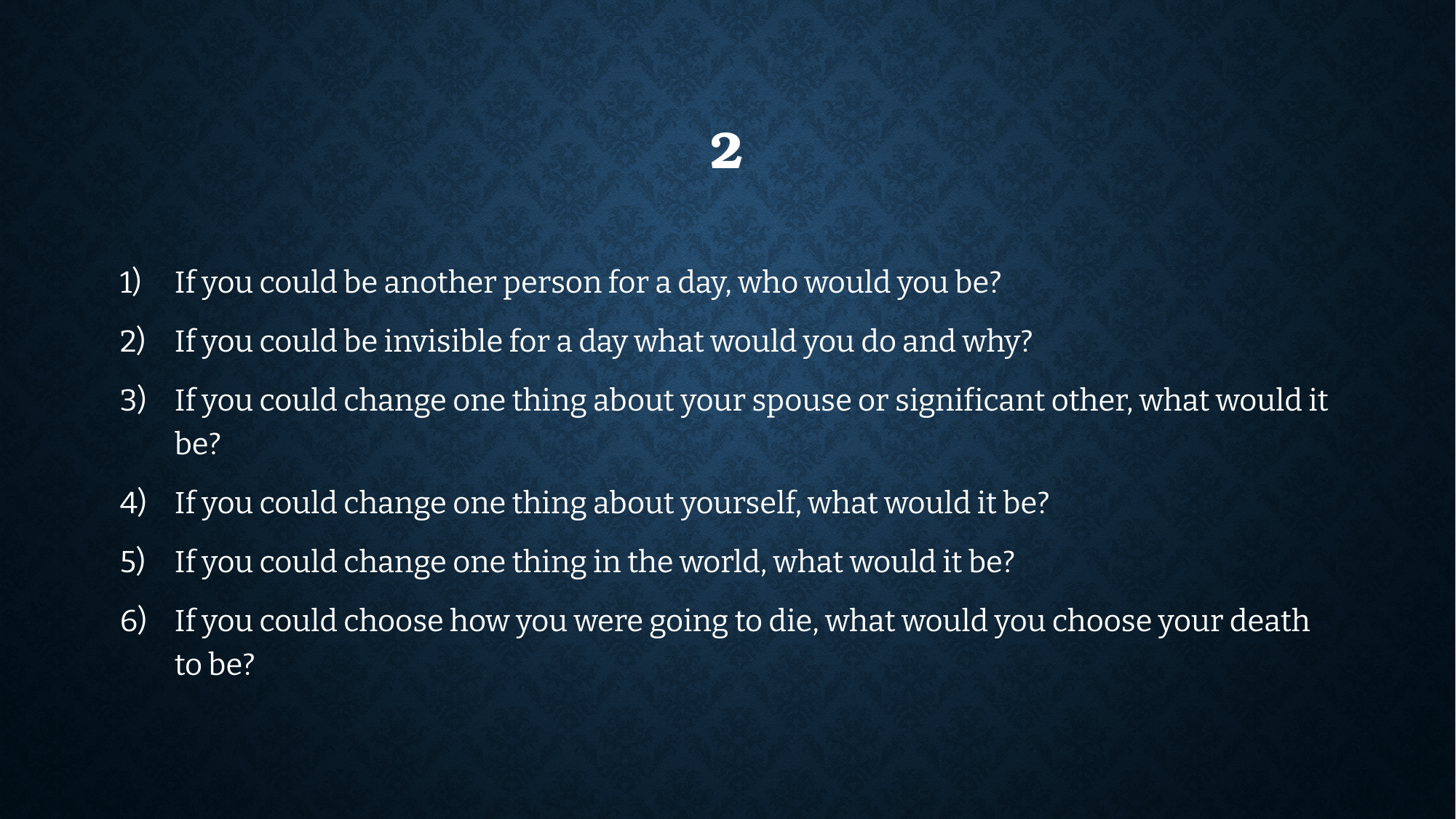

# 2
If you could be another person for a day, who would you be?
If you could be invisible for a day what would you do and why?
If you could change one thing about your spouse or significant other, what would it be?
If you could change one thing about yourself, what would it be?
If you could change one thing in the world, what would it be?
If you could choose how you were going to die, what would you choose your death to be?